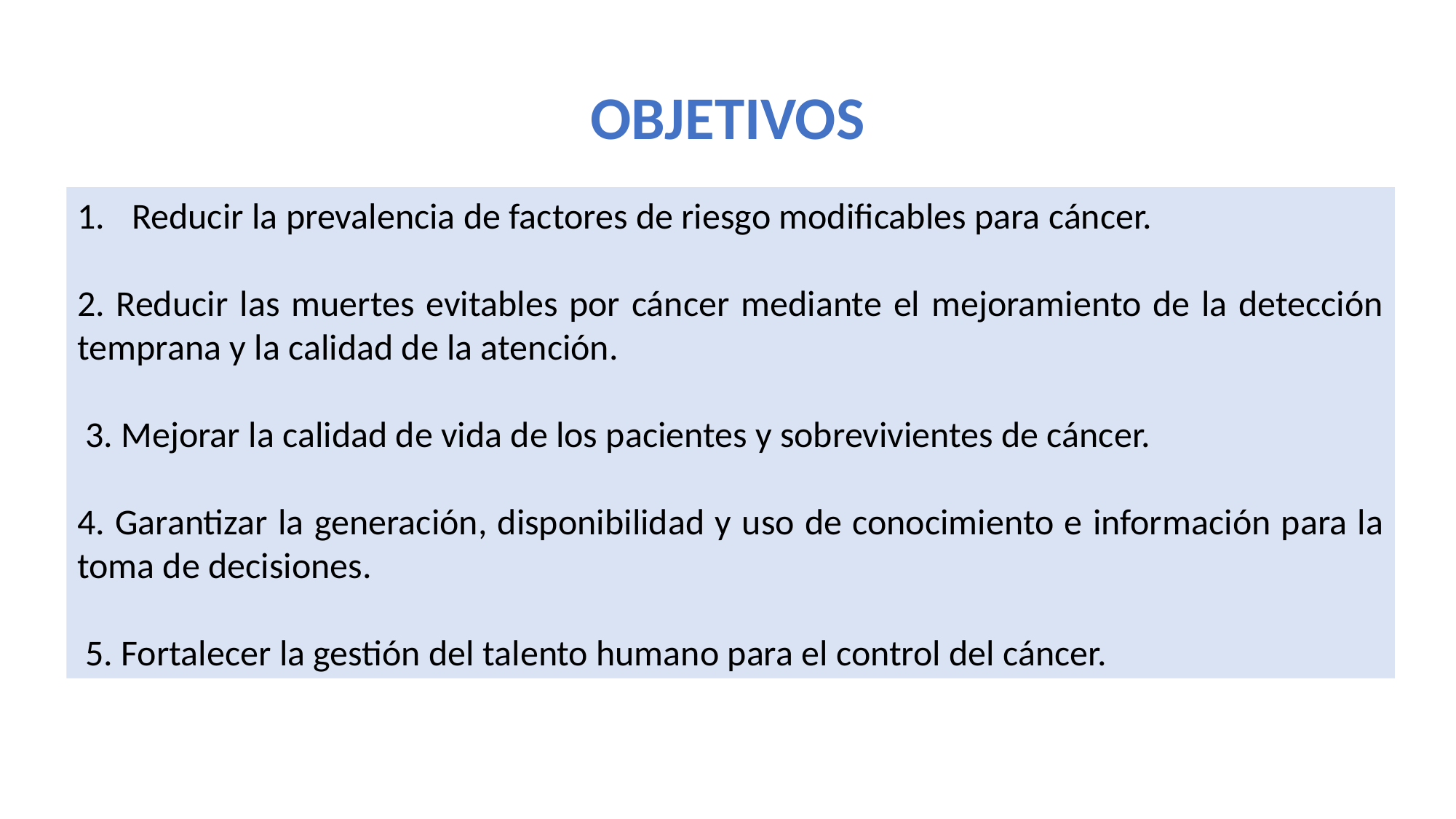

OBJETIVOS
Reducir la prevalencia de factores de riesgo modificables para cáncer.

2. Reducir las muertes evitables por cáncer mediante el mejoramiento de la detección temprana y la calidad de la atención.

 3. Mejorar la calidad de vida de los pacientes y sobrevivientes de cáncer.

4. Garantizar la generación, disponibilidad y uso de conocimiento e información para la toma de decisiones.

 5. Fortalecer la gestión del talento humano para el control del cáncer.